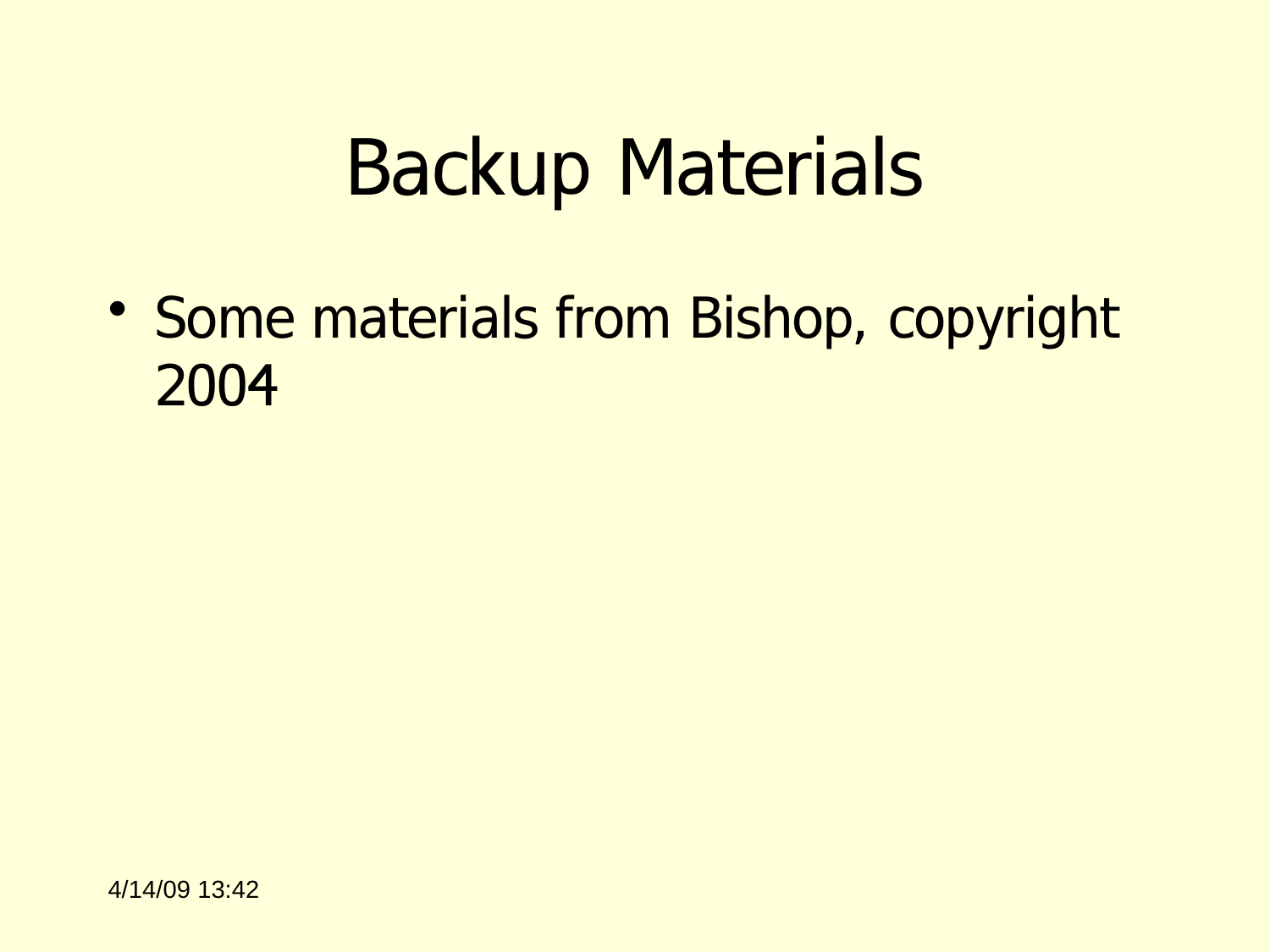

# Backup Materials
Some materials from Bishop, copyright 2004

4/14/09 13:42